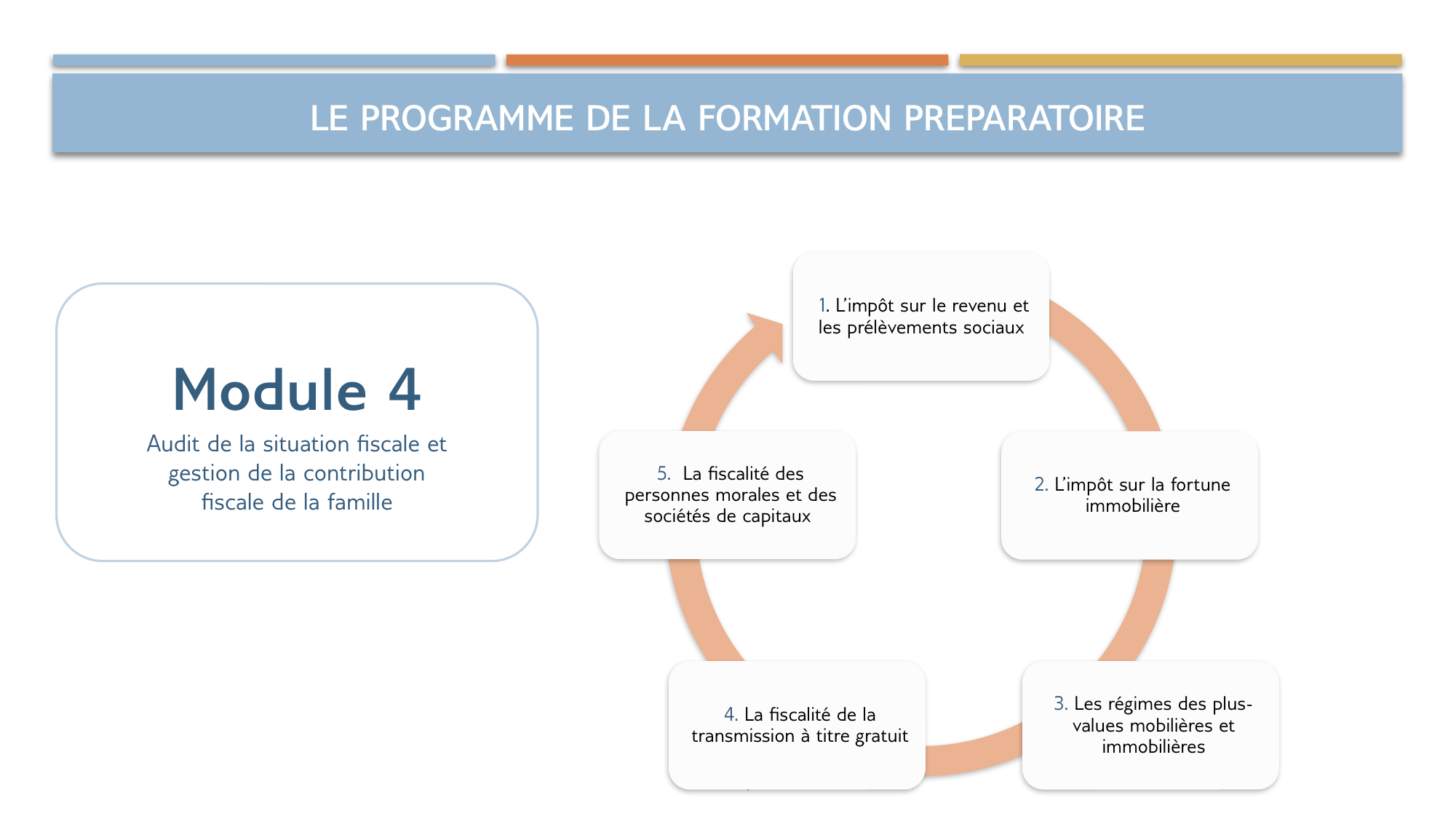

# Le programme DE LA FORMATION PREPARATOIRE

1. L’impôt sur le revenu et les prélèvements sociaux
2. L’impôt sur la fortune immobilière
3. Les régimes des plus-values mobilières et immobilières
4. La fiscalité de la transmission à titre gratuit
5.  La fiscalité des personnes morales et des sociétés de capitaux
Module 4

Audit de la situation fiscale et gestion de la contribution fiscale de la famille